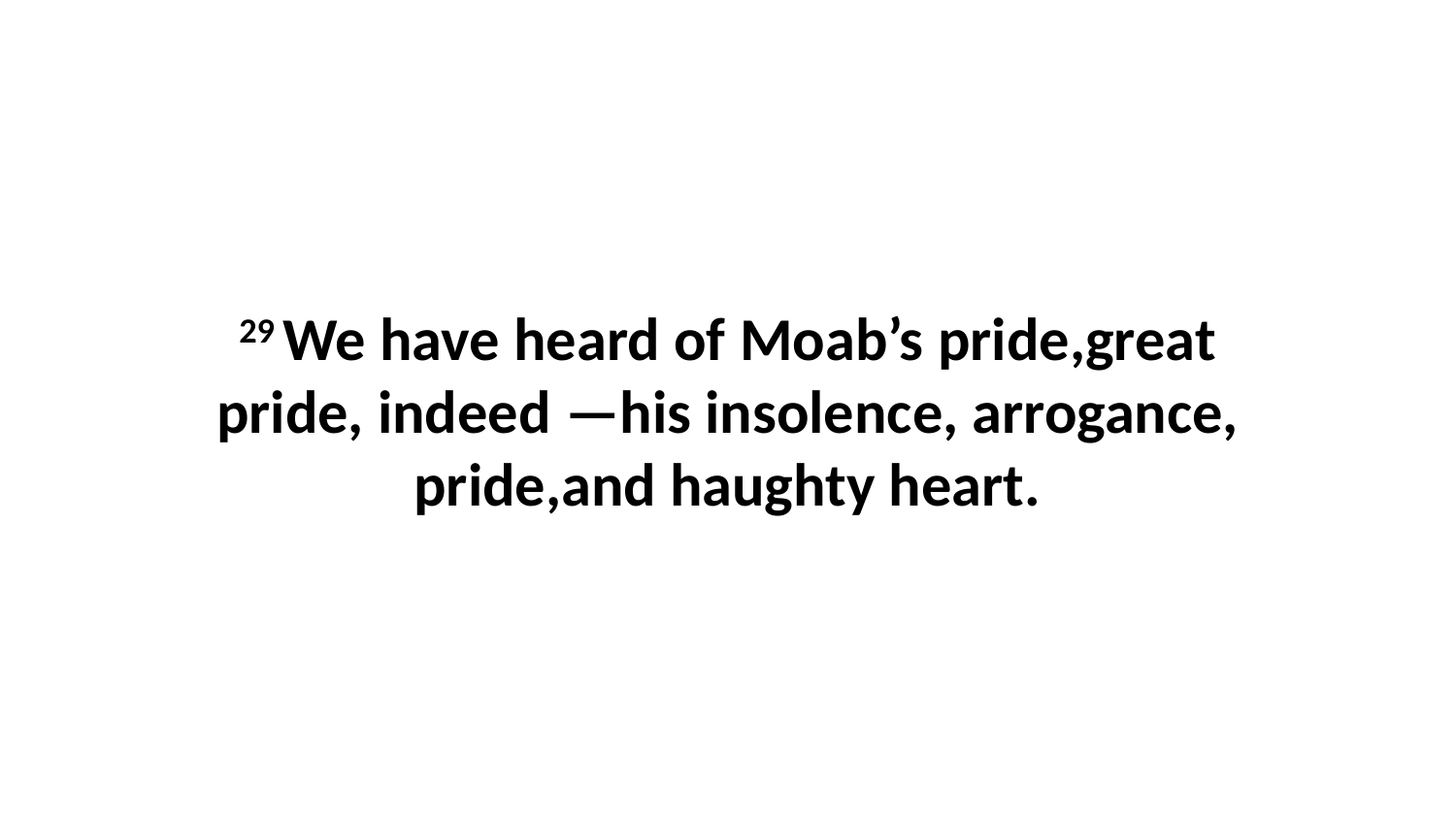

29 We have heard of Moab’s pride,great pride, indeed —his insolence, arrogance, pride,and haughty heart.